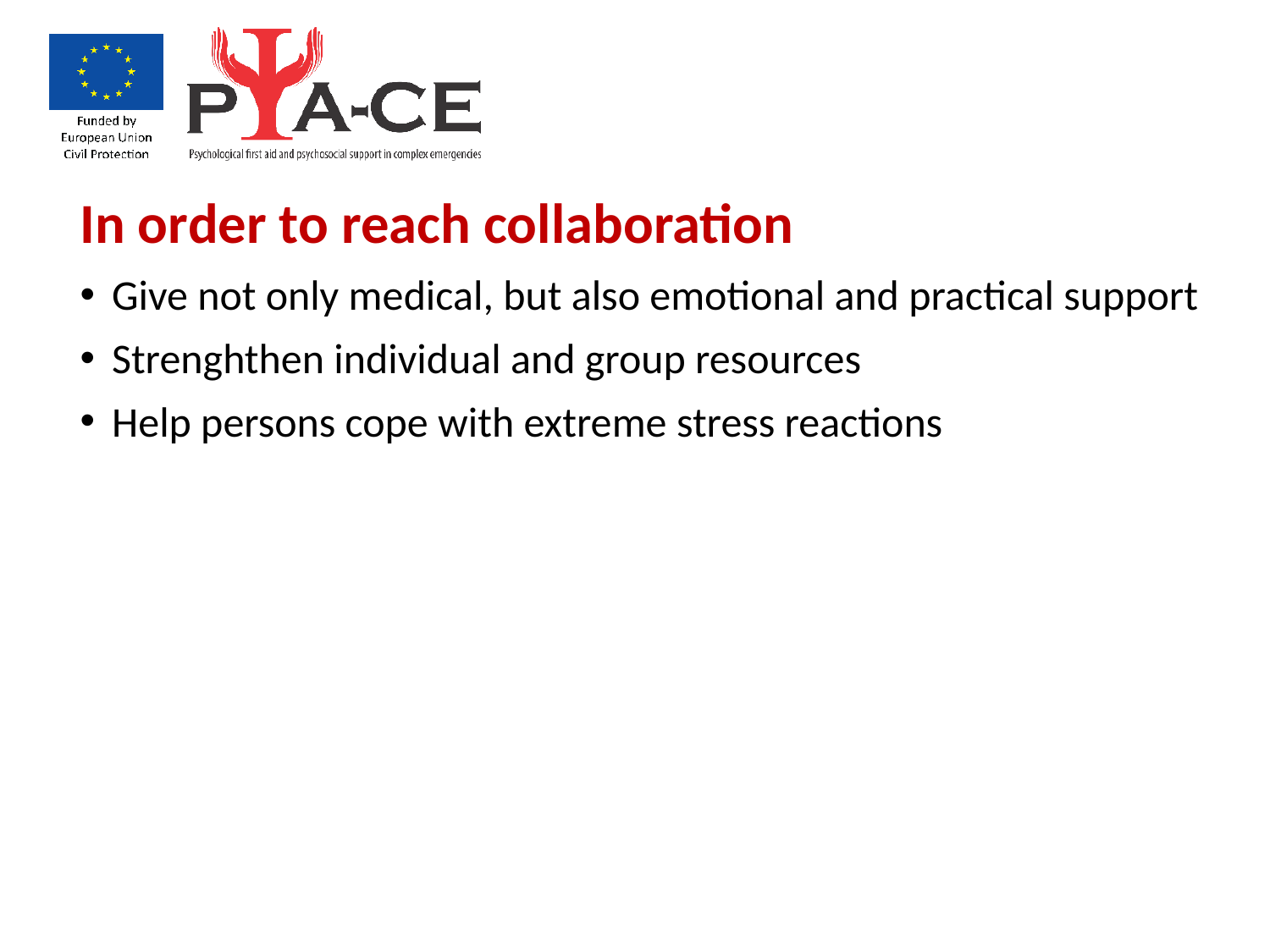

In order to reach collaboration
Give not only medical, but also emotional and practical support
Strenghthen individual and group resources
Help persons cope with extreme stress reactions